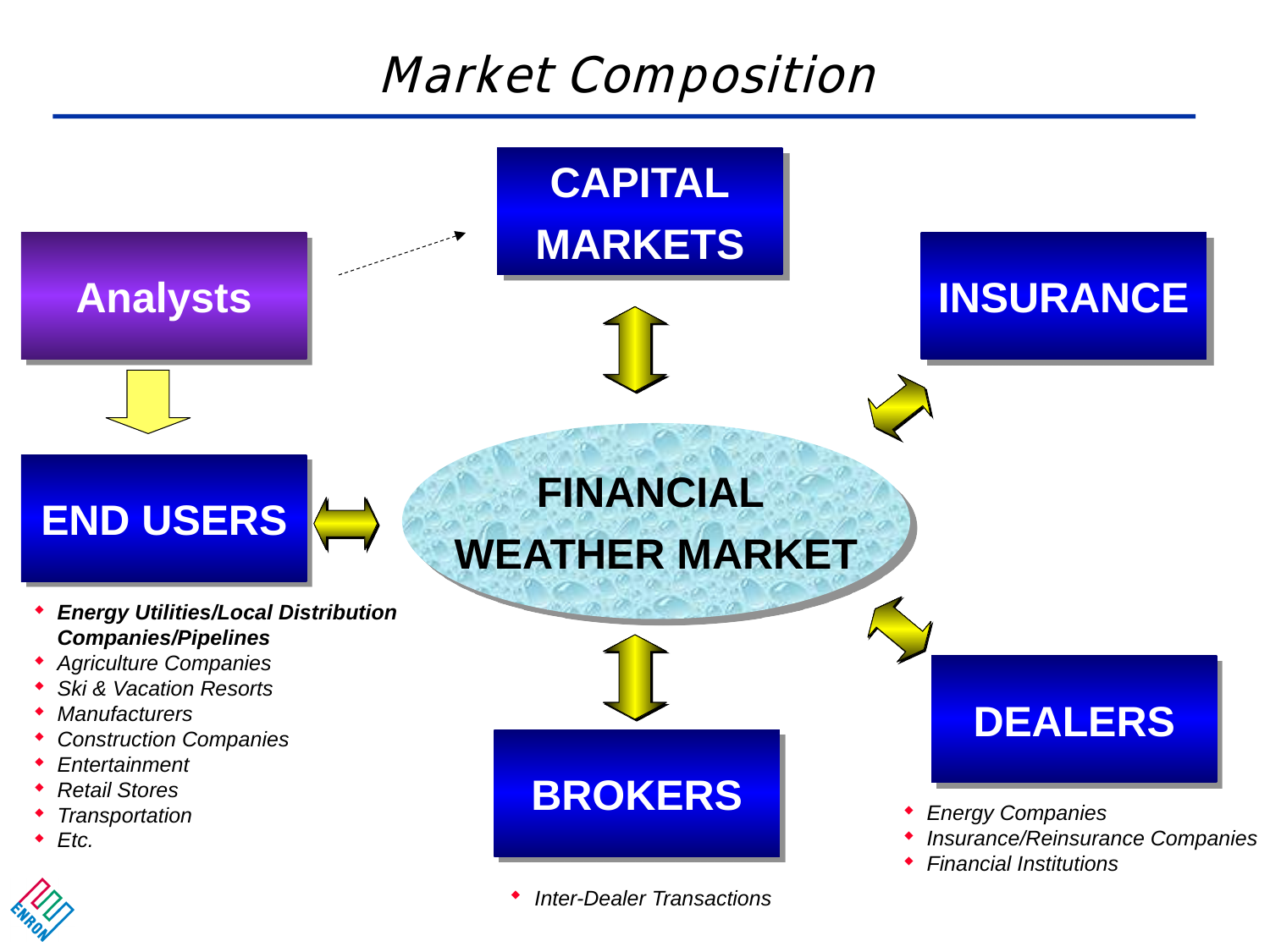

# Market Composition

CAPITAL
MARKETS

Analysts

INSURANCE

FINANCIAL
WEATHER MARKET
END USERS

Energy Utilities/Local Distribution
	Companies/Pipelines
Agriculture Companies
Ski & Vacation Resorts
Manufacturers
Construction Companies
Entertainment
Retail Stores
Transportation
Etc.

DEALERS
BROKERS
Energy Companies
Insurance/Reinsurance Companies
Financial Institutions
Inter-Dealer Transactions